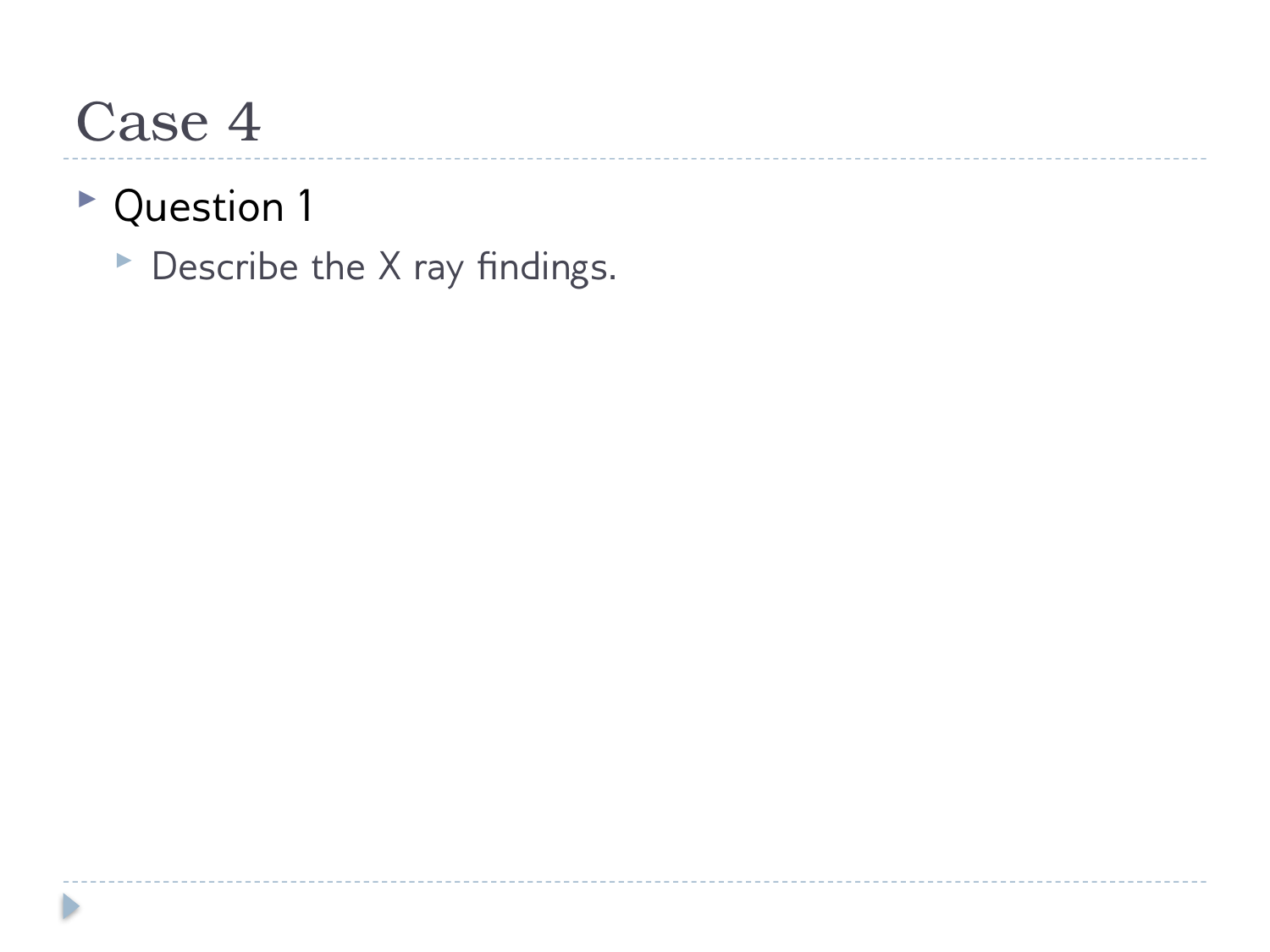

# Case 4
Question 1
Describe the X ray findings.